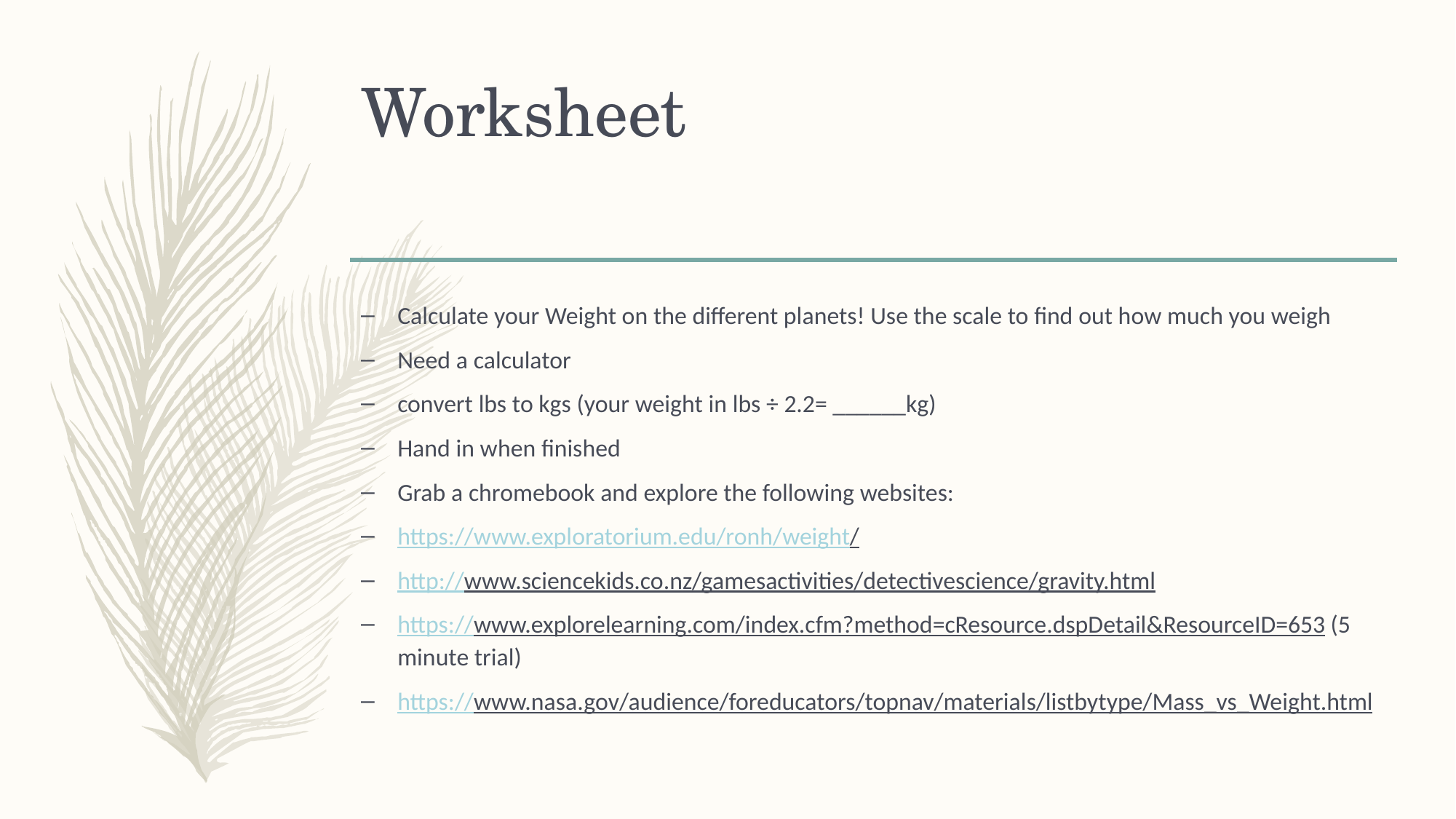

# Worksheet
Calculate your Weight on the different planets! Use the scale to find out how much you weigh
Need a calculator
convert lbs to kgs (your weight in lbs ÷ 2.2= ______kg)
Hand in when finished
Grab a chromebook and explore the following websites:
https://www.exploratorium.edu/ronh/weight/
http://www.sciencekids.co.nz/gamesactivities/detectivescience/gravity.html
https://www.explorelearning.com/index.cfm?method=cResource.dspDetail&ResourceID=653 (5 minute trial)
https://www.nasa.gov/audience/foreducators/topnav/materials/listbytype/Mass_vs_Weight.html